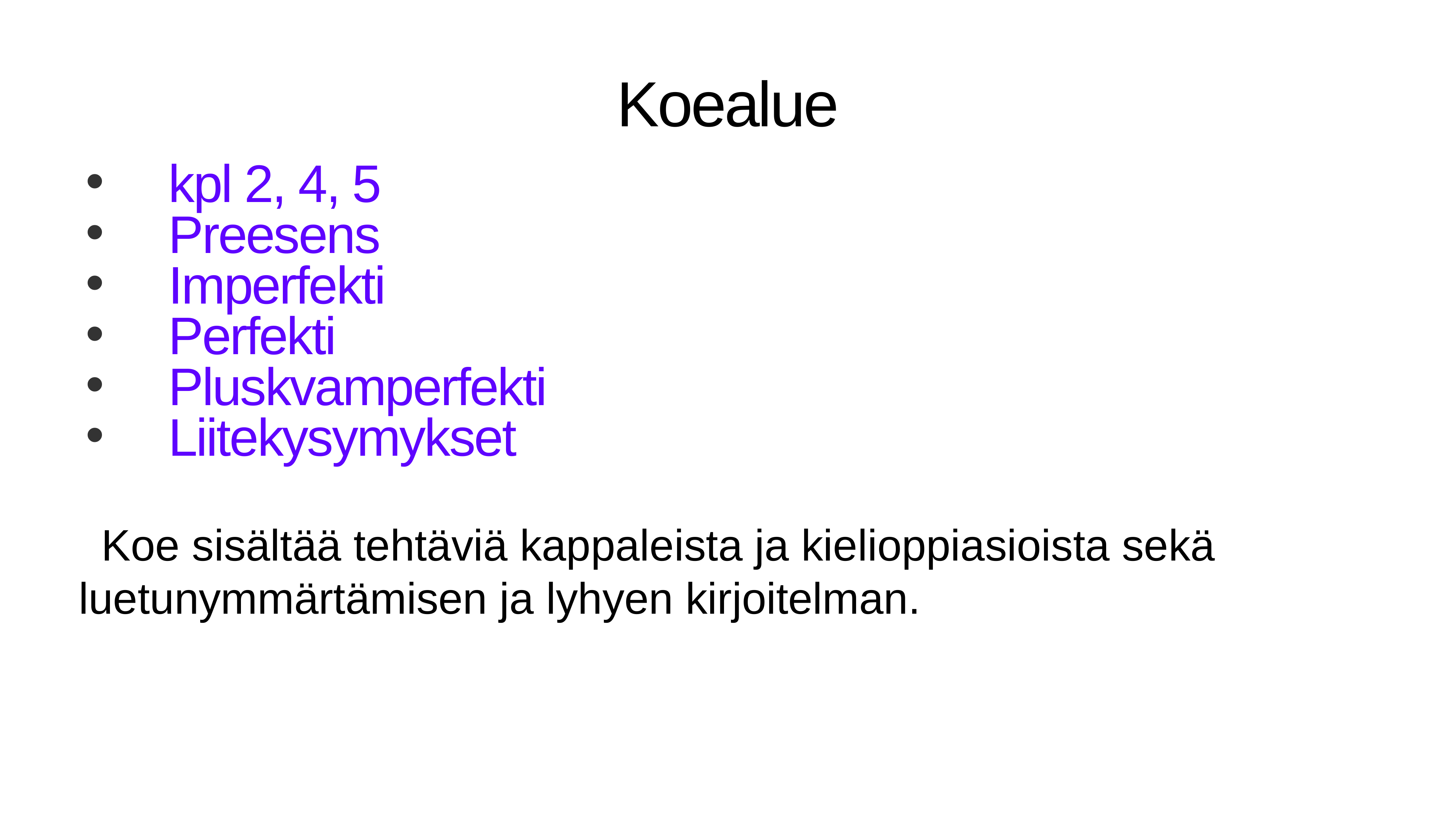

# Koealue
kpl 2, 4, 5
Preesens
Imperfekti
Perfekti
Pluskvamperfekti
Liitekysymykset

Koe sisältää tehtäviä kappaleista ja kielioppiasioista sekä luetunymmärtämisen ja lyhyen kirjoitelman.